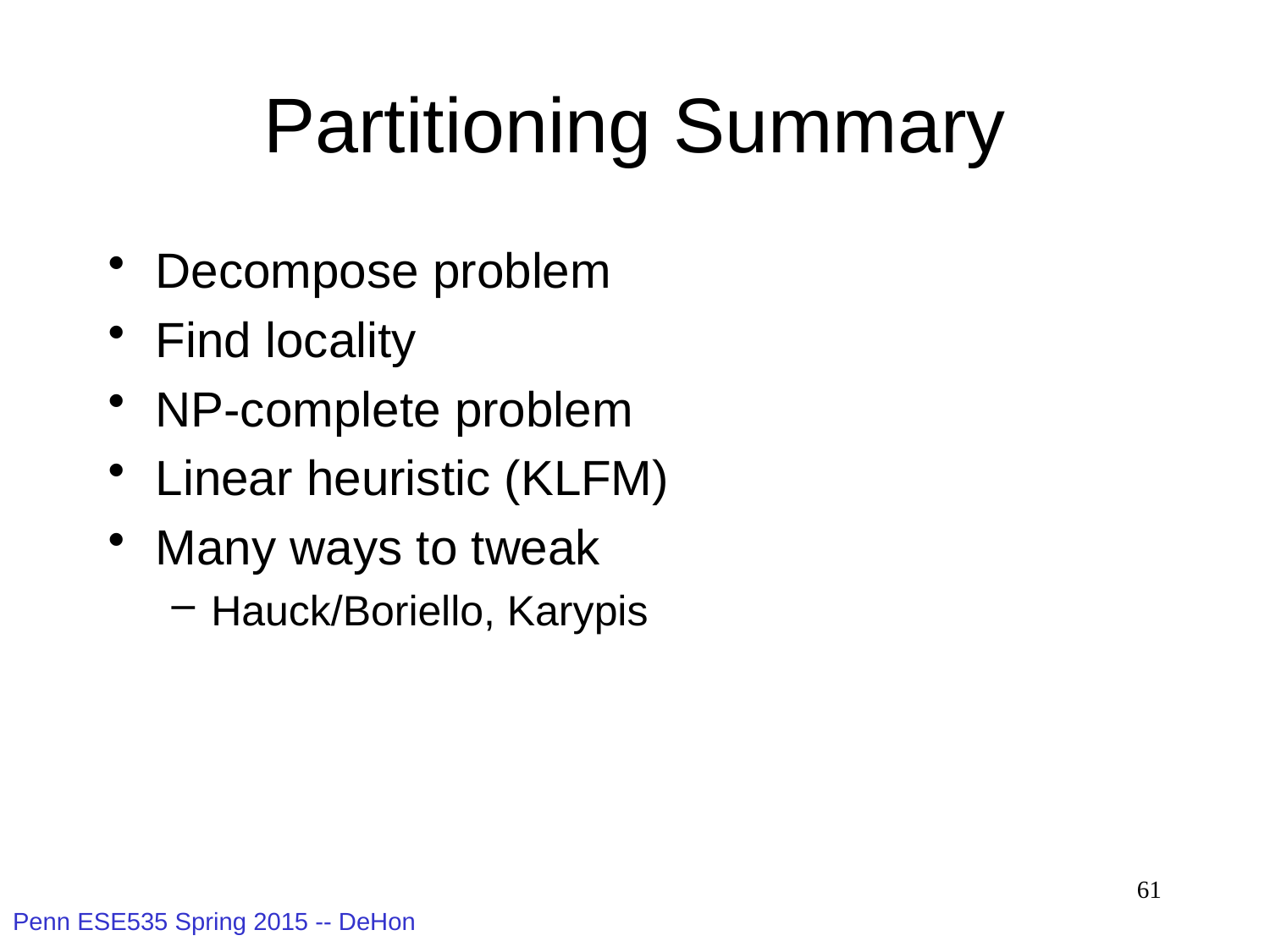

# Partitioning Summary
Decompose problem
Find locality
NP-complete problem
Linear heuristic (KLFM)
Many ways to tweak
Hauck/Boriello, Karypis

61
Penn ESE535 Spring 2015 -- DeHon